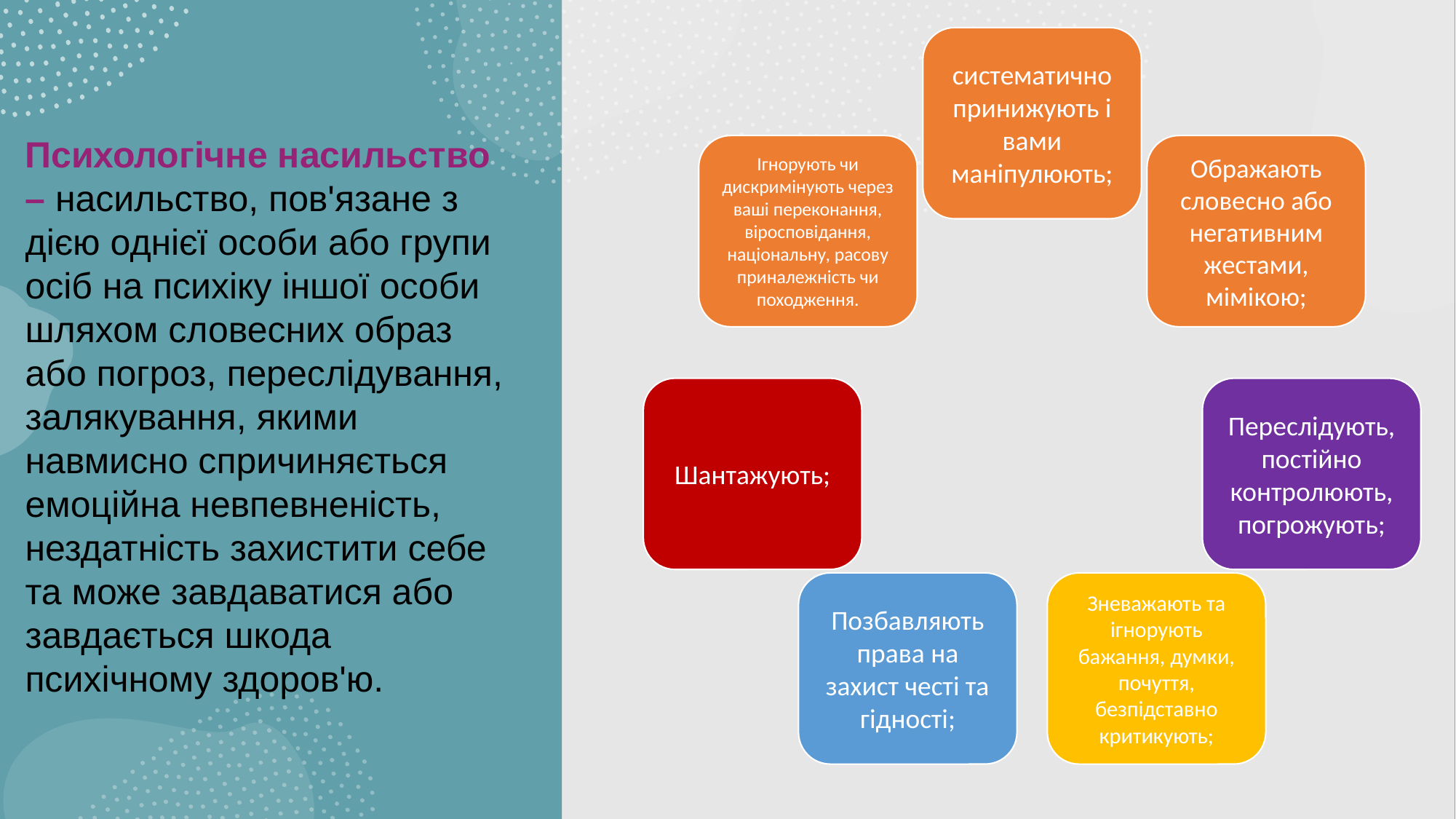

систематично принижують і вами маніпулюють;
Ображають словесно або негативним жестами, мімікою;
Переслідують, постійно контролюють, погрожують;
Зневажають та ігнорують бажання, думки, почуття, безпідставно критикують;
Позбавляють права на захист честі та гідності;
Шантажують;
Ігнорують чи дискримінують через ваші переконання, віросповідання, національну, расову приналежність чи походження.
Психологічне насильство – насильство, пов'язане з дією однієї особи або групи осіб на психіку іншої особи шляхом словесних образ або погроз, переслідування, залякування, якими навмисно спричиняється емоційна невпевненість, нездатність захистити себе та може завдаватися або завдається шкода психічному здоров'ю.